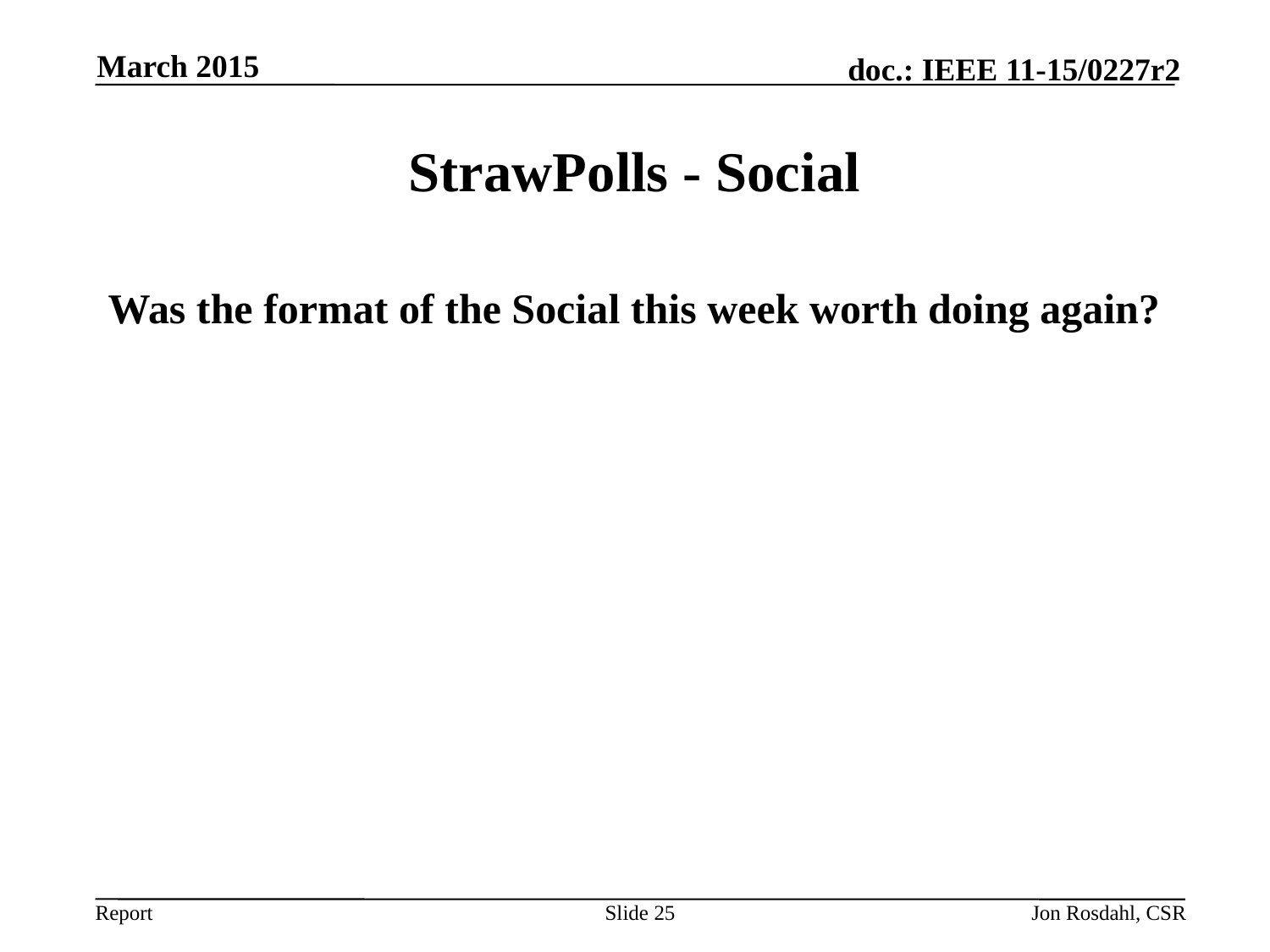

March 2015
# StrawPolls - Social
Was the format of the Social this week worth doing again?

Slide 25
Jon Rosdahl, CSR